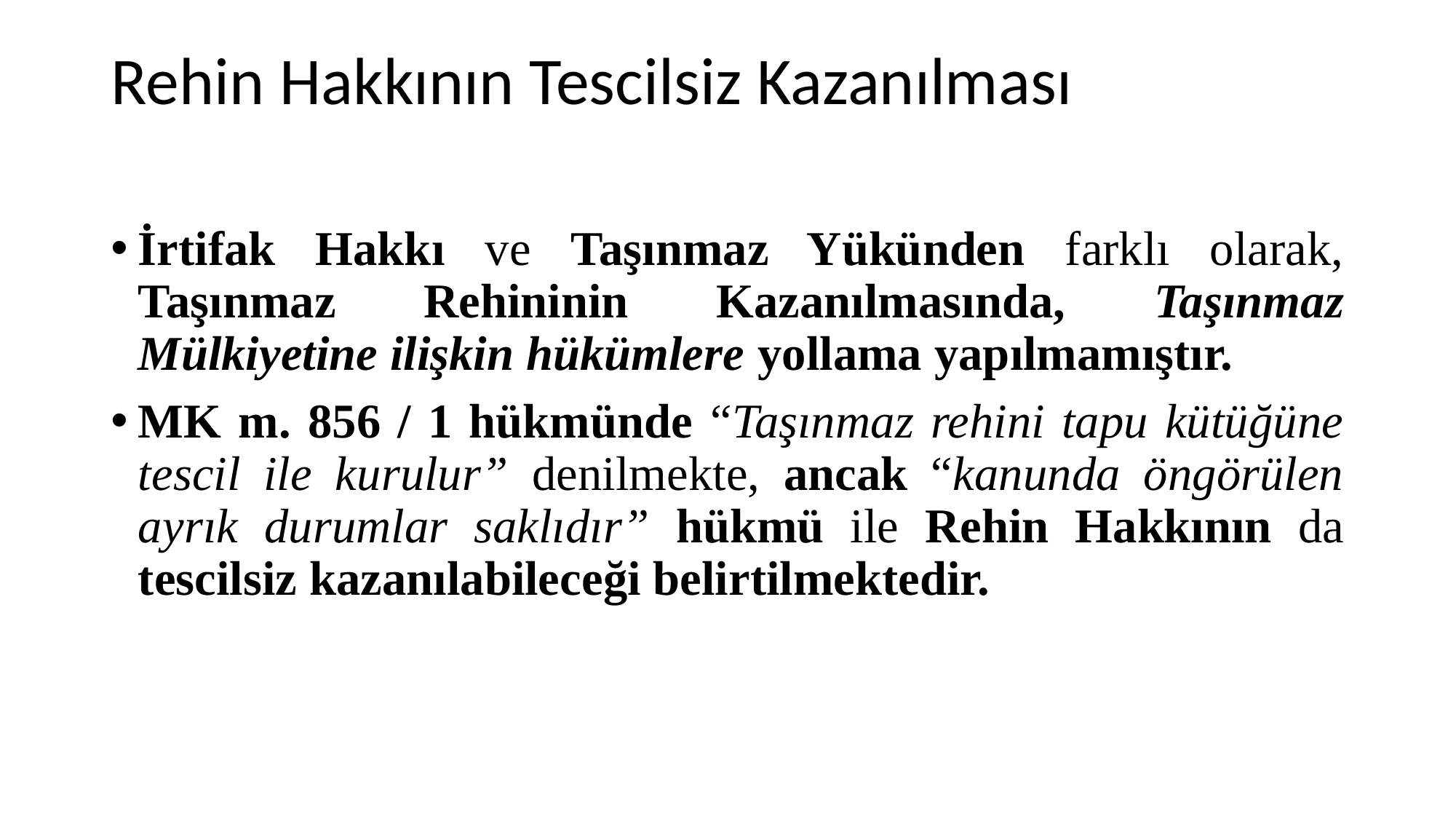

# Rehin Hakkının Tescilsiz Kazanılması
İrtifak Hakkı ve Taşınmaz Yükünden farklı olarak, Taşınmaz Rehininin Kazanılmasında, Taşınmaz Mülkiyetine ilişkin hükümlere yollama yapılmamıştır.
MK m. 856 / 1 hükmünde “Taşınmaz rehini tapu kütüğüne tescil ile kurulur” denilmekte, ancak “kanunda öngörülen ayrık durumlar saklıdır” hükmü ile Rehin Hakkının da tescilsiz kazanılabileceği belirtilmektedir.